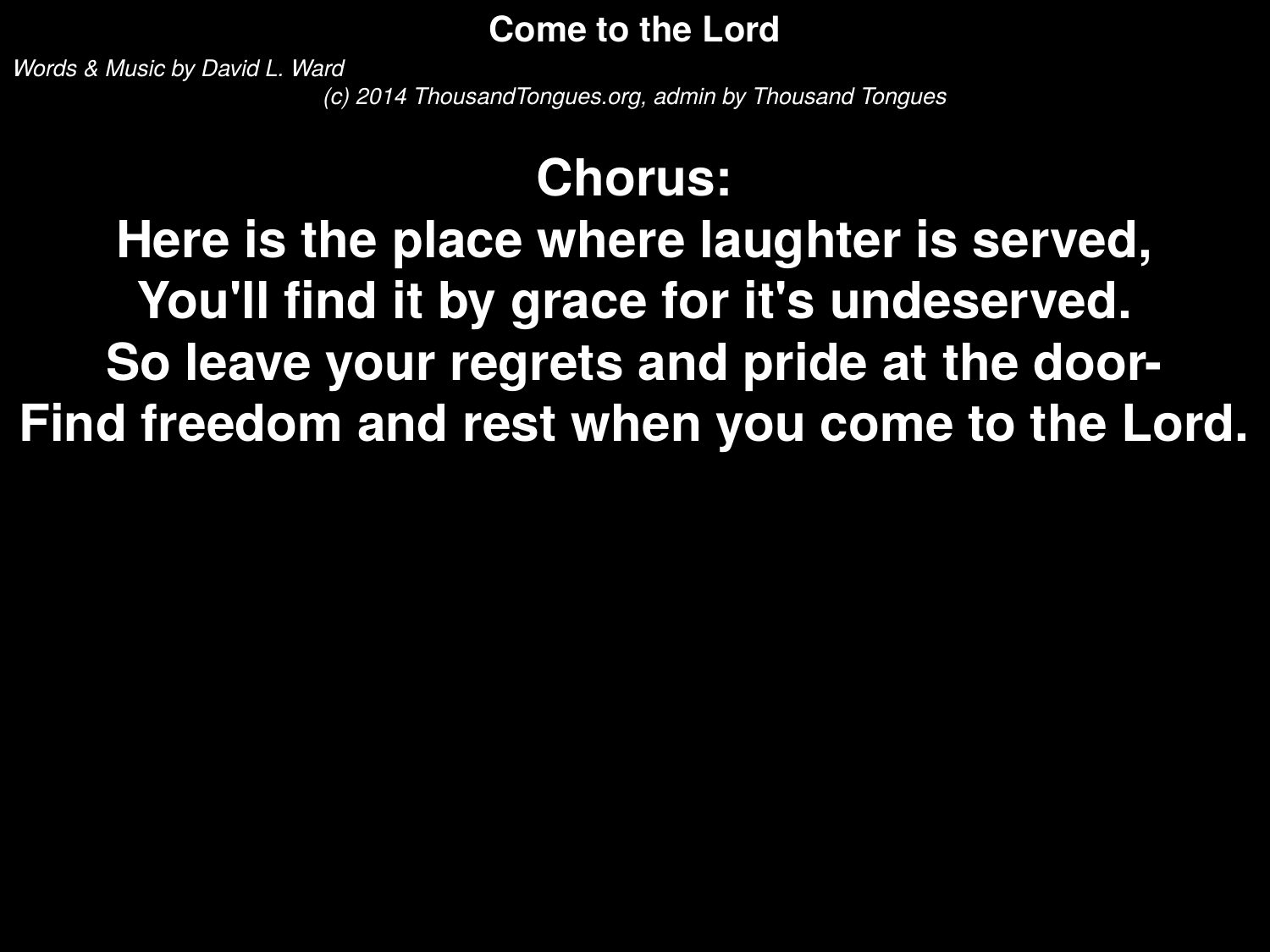

Come to the Lord
Words & Music by David L. Ward
(c) 2014 ThousandTongues.org, admin by Thousand Tongues
Chorus:
Here is the place where laughter is served,
You'll find it by grace for it's undeserved.
So leave your regrets and pride at the door-
Find freedom and rest when you come to the Lord.